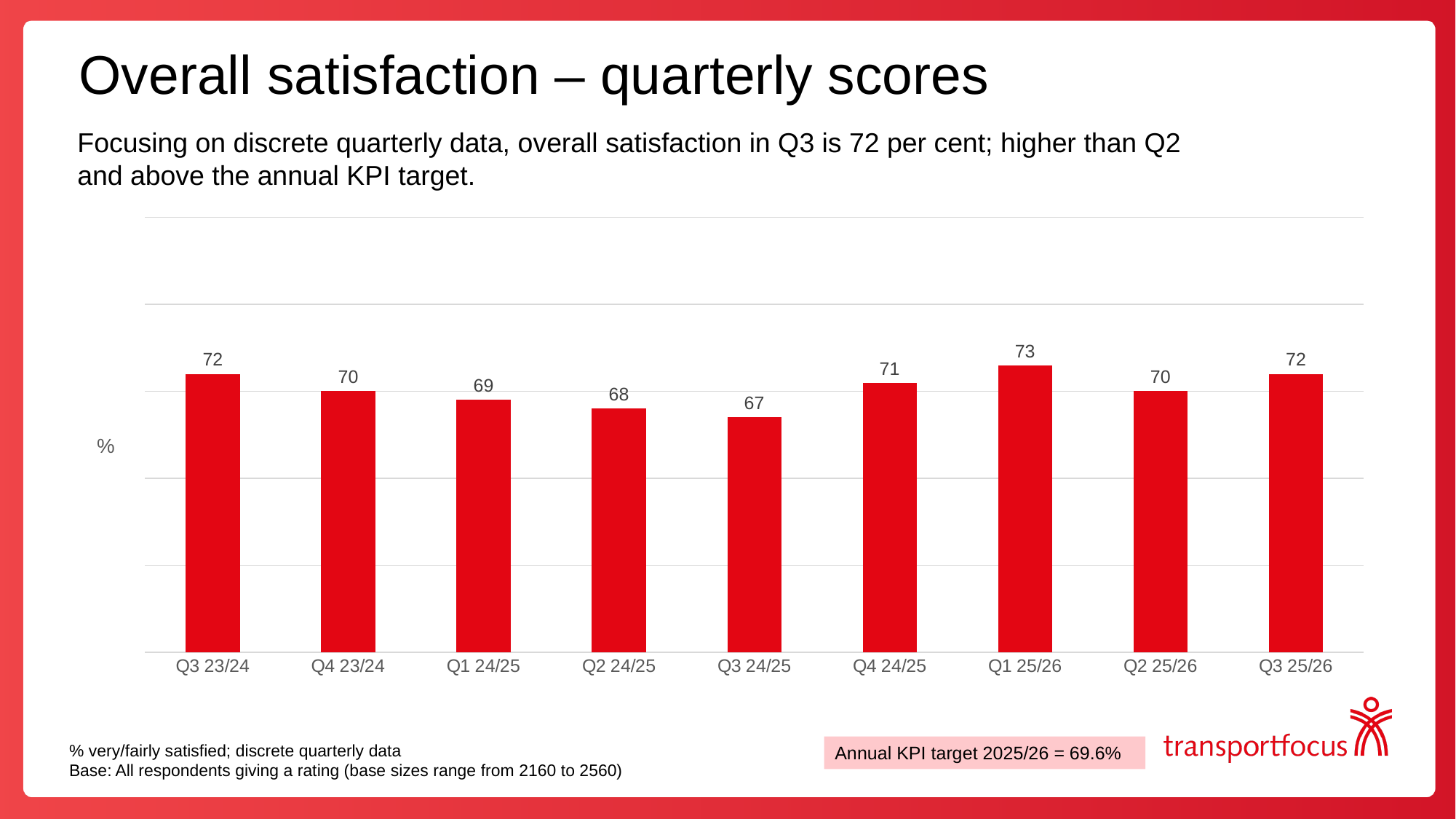

# Overall satisfaction – quarterly scores
Focusing on discrete quarterly data, overall satisfaction in Q3 is 72 per cent; higher than Q2 and above the annual KPI target.

### Chart

| Category | % very/fairly satisfied |
|---|---|
| Q3 23/24 | 72.0 |
| Q4 23/24 | 70.0 |
| Q1 24/25 | 69.0 |
| Q2 24/25 | 68.0 |
| Q3 24/25 | 67.0 |
| Q4 24/25 | 71.0 |
| Q1 25/26 | 73.0 |
| Q2 25/26 | 70.0 |
| Q3 25/26 | 72.0 |
% very/fairly satisfied; discrete quarterly data
Base: All respondents giving a rating (base sizes range from 2160 to 2560)
Annual KPI target 2025/26 = 69.6%